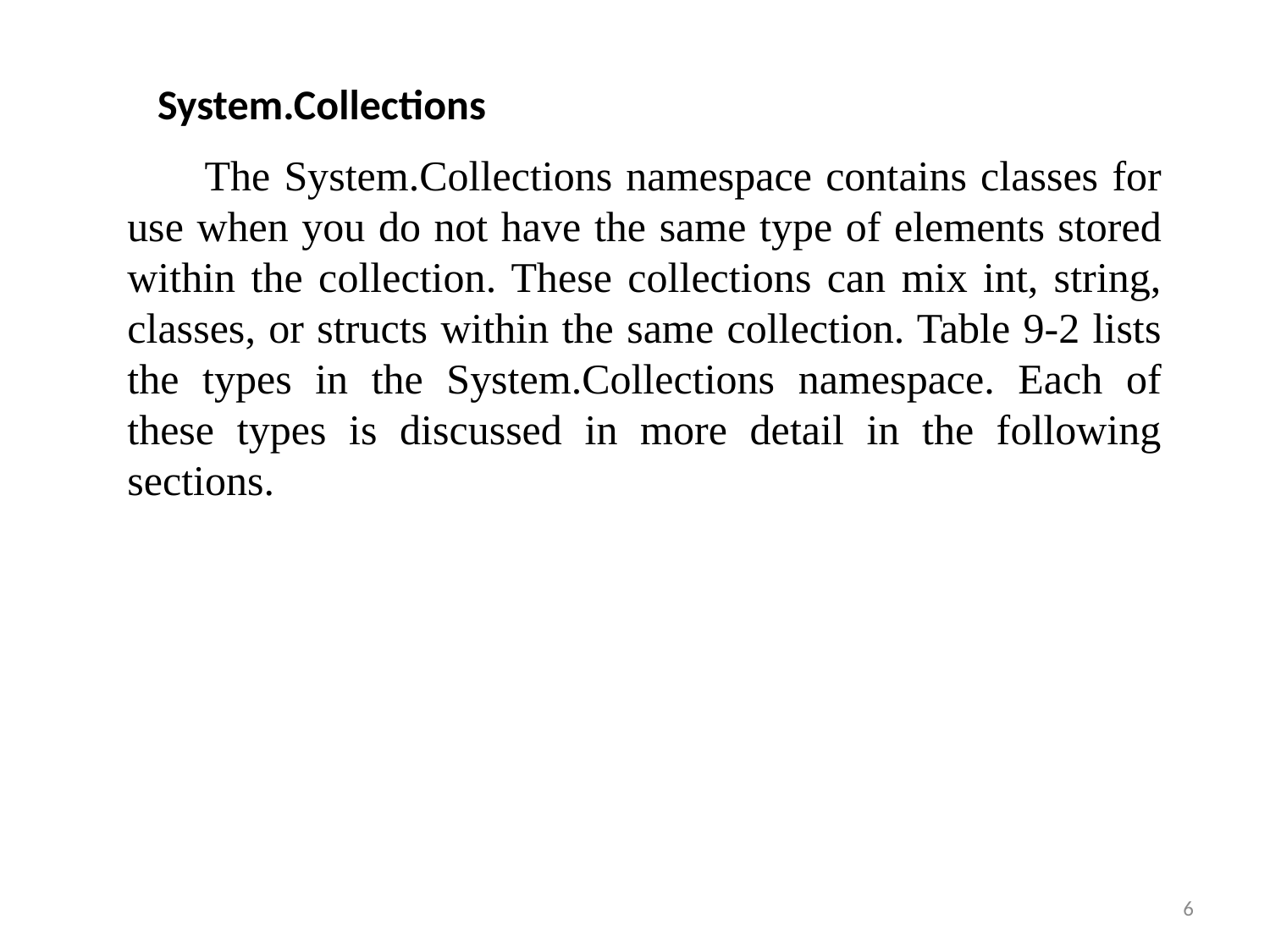

System.Collections
 The System.Collections namespace contains classes for use when you do not have the same type of elements stored within the collection. These collections can mix int, string, classes, or structs within the same collection. Table 9-2 lists the types in the System.Collections namespace. Each of these types is discussed in more detail in the following sections.
6